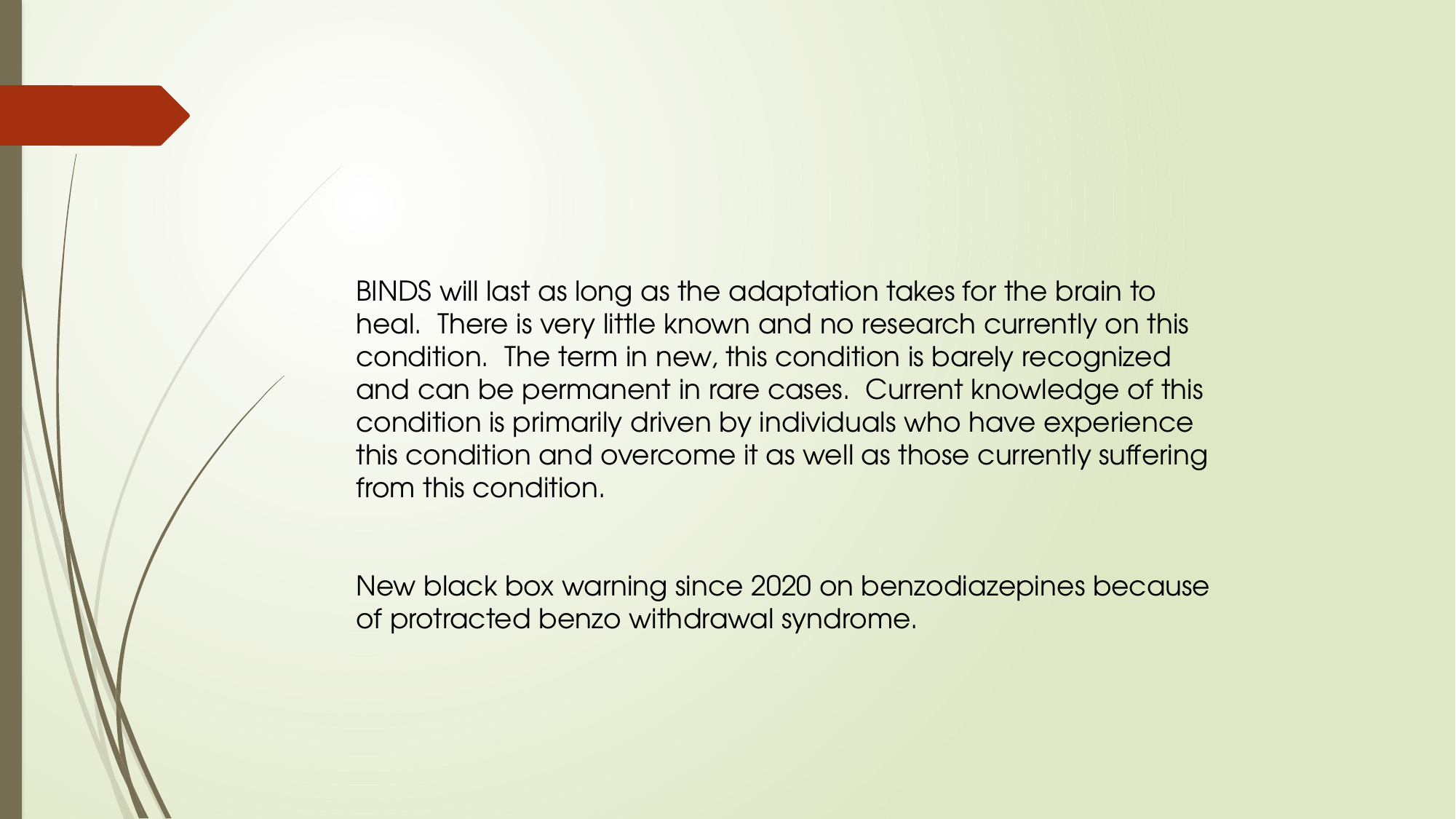

BINDS will last as long as the adaptation takes for the brain to heal.  There is very little known and no research currently on this condition.  The term in new, this condition is barely recognized and can be permanent in rare cases.  Current knowledge of this condition is primarily driven by individuals who have experience this condition and overcome it as well as those currently suffering from this condition.

New black box warning since 2020 on benzodiazepines because of protracted benzo withdrawal syndrome.